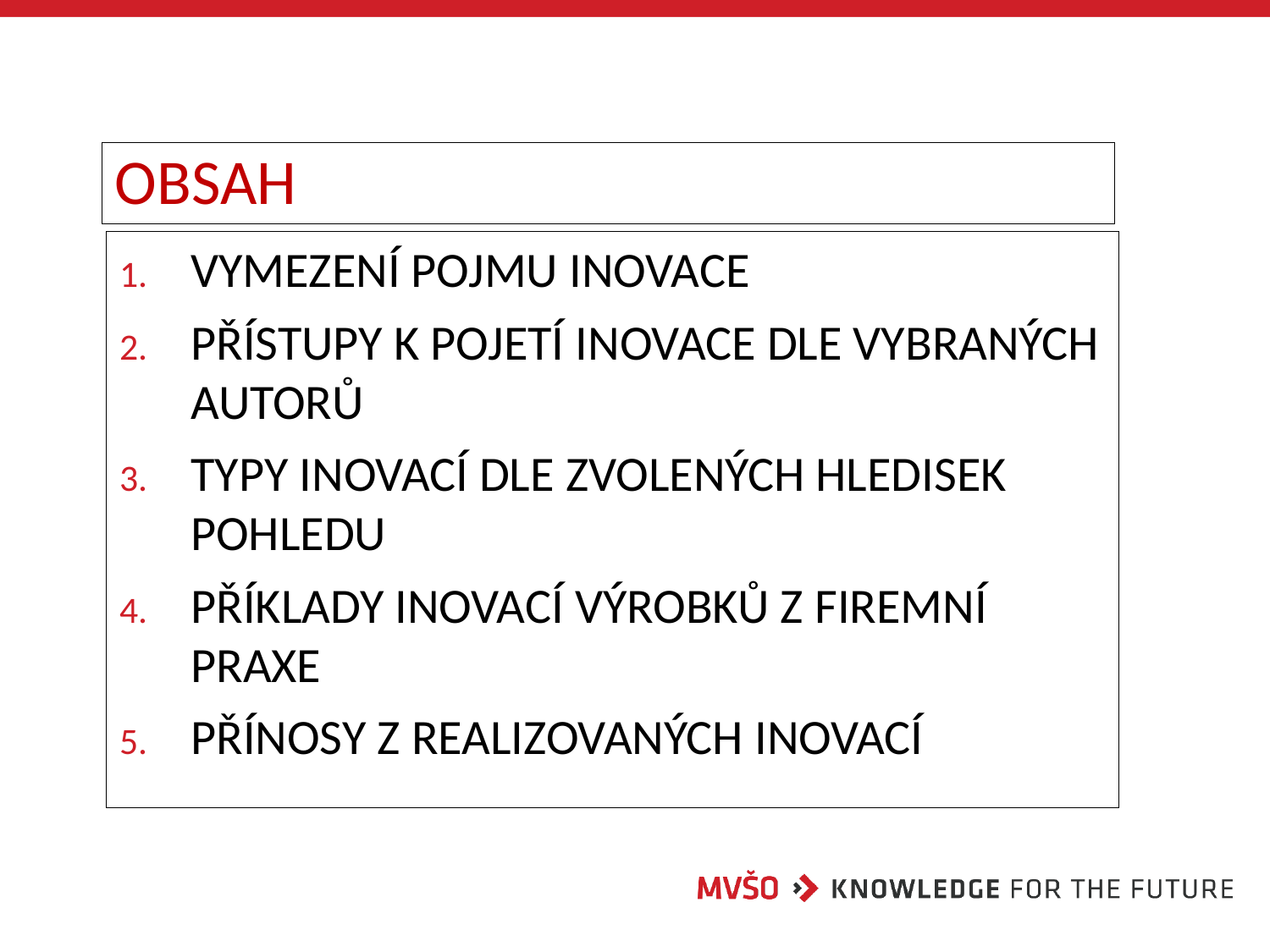

# OBSAH
Vymezení pojmu inovace
Přístupy k pojetí inovace dle vybraných autorů
Typy inovací dle zvolených hledisek pohledu
Příklady inovací výrobků z firemní praxe
Přínosy z realizovaných inovací